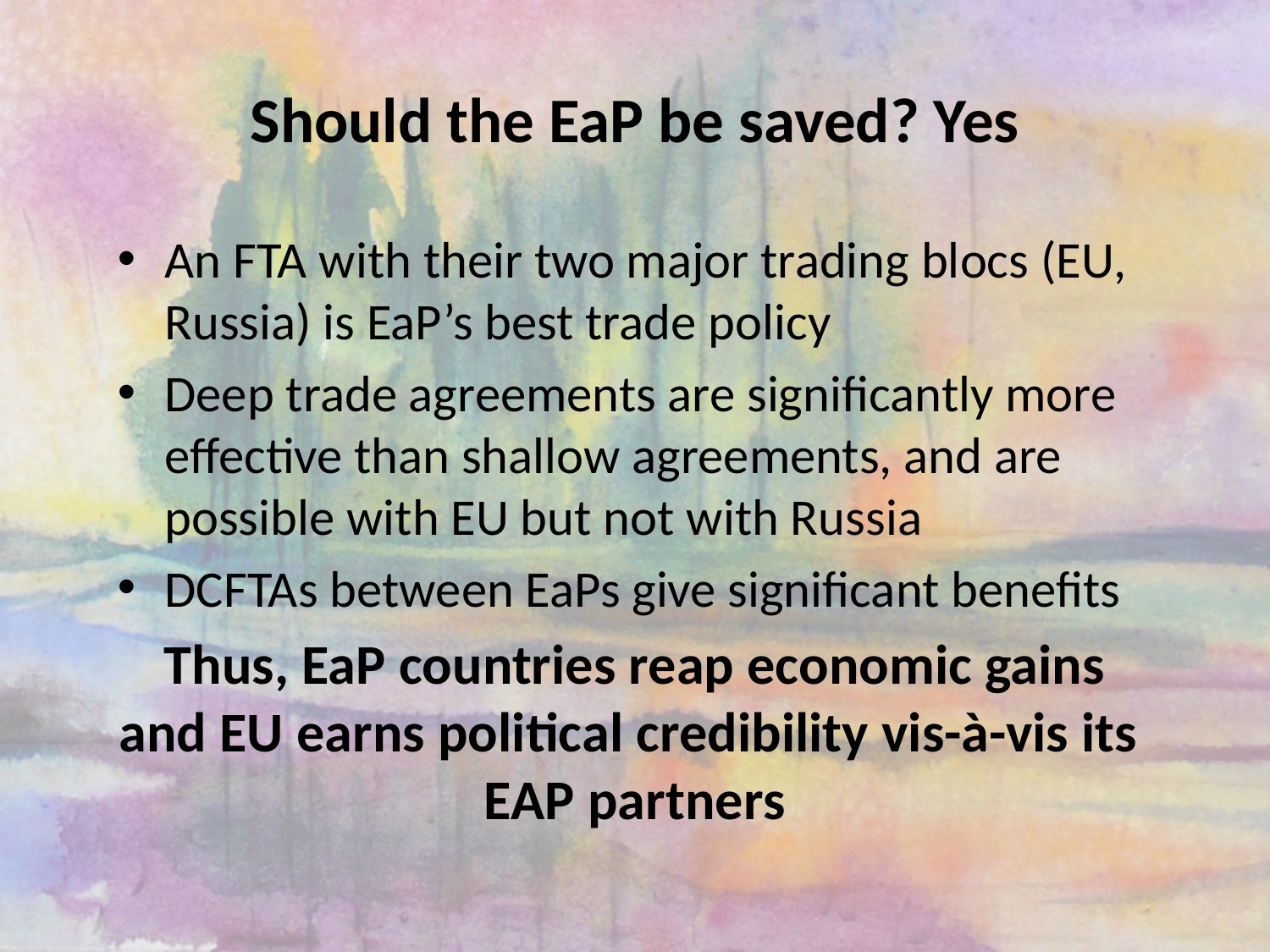

# Should the EaP be saved? Yes
An FTA with their two major trading blocs (EU, Russia) is EaP’s best trade policy
Deep trade agreements are significantly more effective than shallow agreements, and are possible with EU but not with Russia
DCFTAs between EaPs give significant benefits
Thus, EaP countries reap economic gains and EU earns political credibility vis-à-vis its
EAP partners